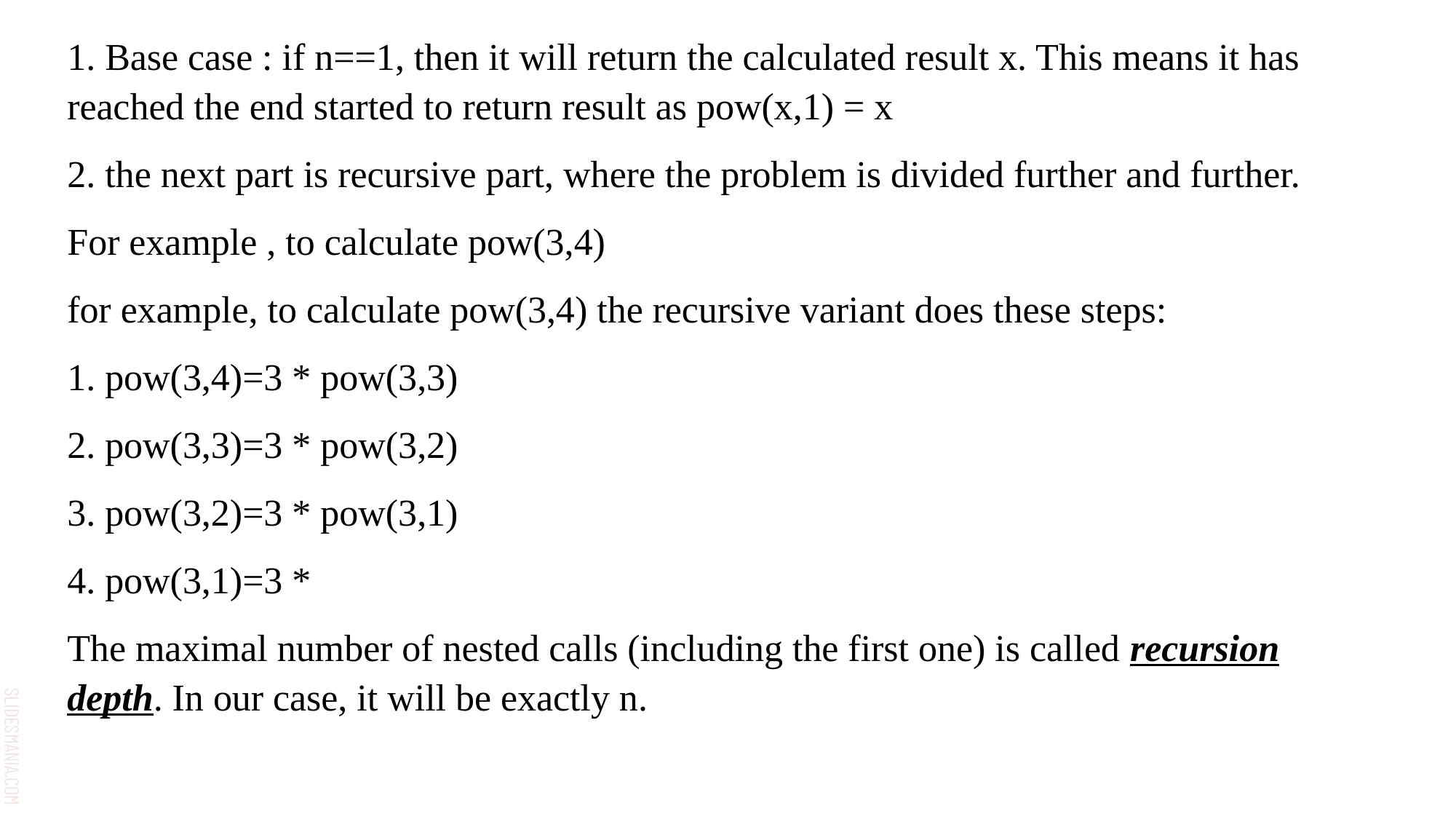

1. Base case : if n==1, then it will return the calculated result x. This means it has reached the end started to return result as pow(x,1) = x
2. the next part is recursive part, where the problem is divided further and further.
For example , to calculate pow(3,4)
for example, to calculate pow(3,4) the recursive variant does these steps:
1. pow(3,4)=3 * pow(3,3)
2. pow(3,3)=3 * pow(3,2)
3. pow(3,2)=3 * pow(3,1)
4. pow(3,1)=3 *
The maximal number of nested calls (including the first one) is called recursion depth. In our case, it will be exactly n.